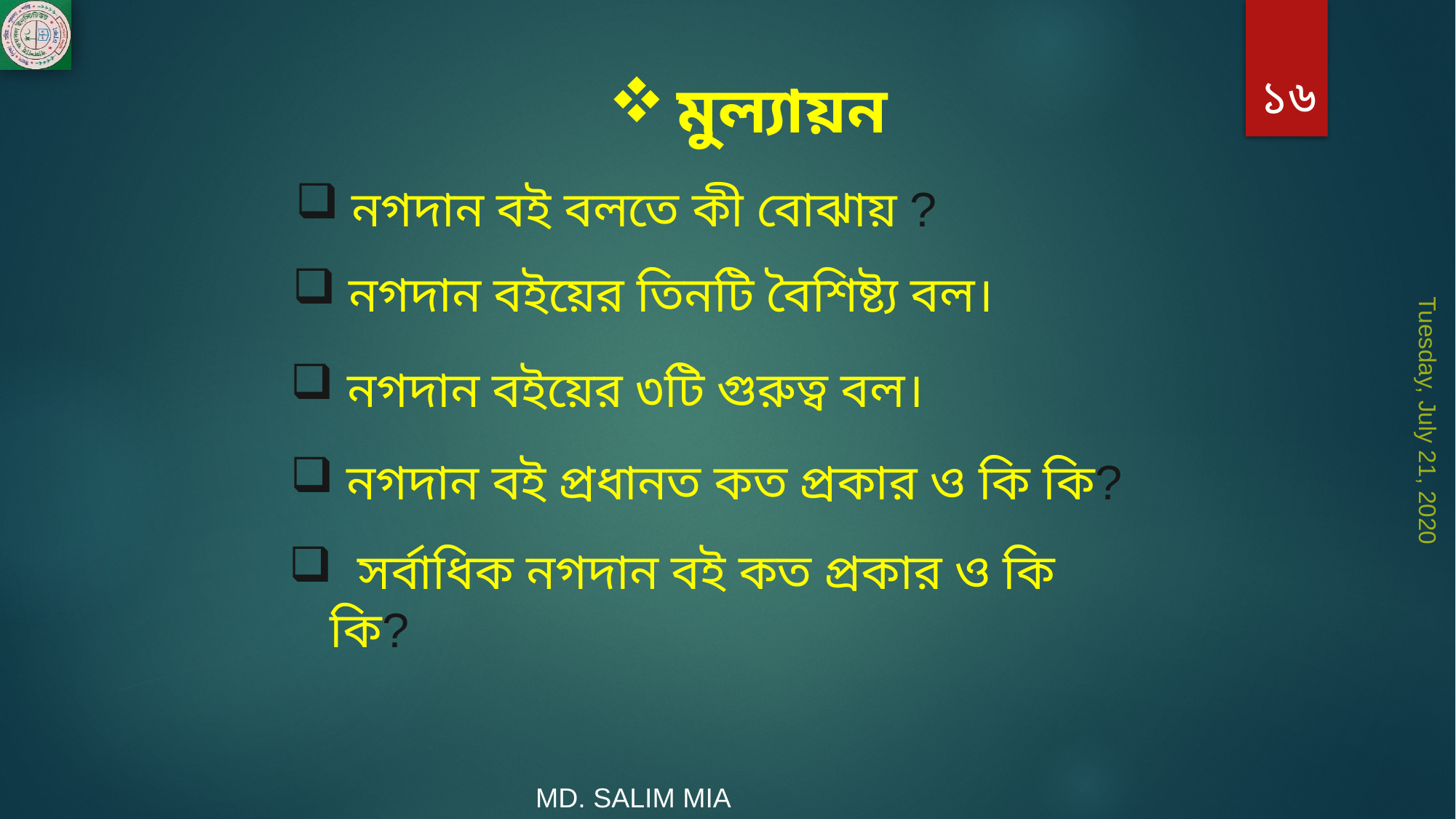

১৬
মুল্যায়ন
 নগদান বই বলতে কী বোঝায় ?
 নগদান বইয়ের তিনটি বৈশিষ্ট্য বল।
 নগদান বইয়ের ৩টি গুরুত্ব বল।
Tuesday, July 21, 2020
 নগদান বই প্রধানত কত প্রকার ও কি কি?
  সর্বাধিক নগদান বই কত প্রকার ও কি কি?